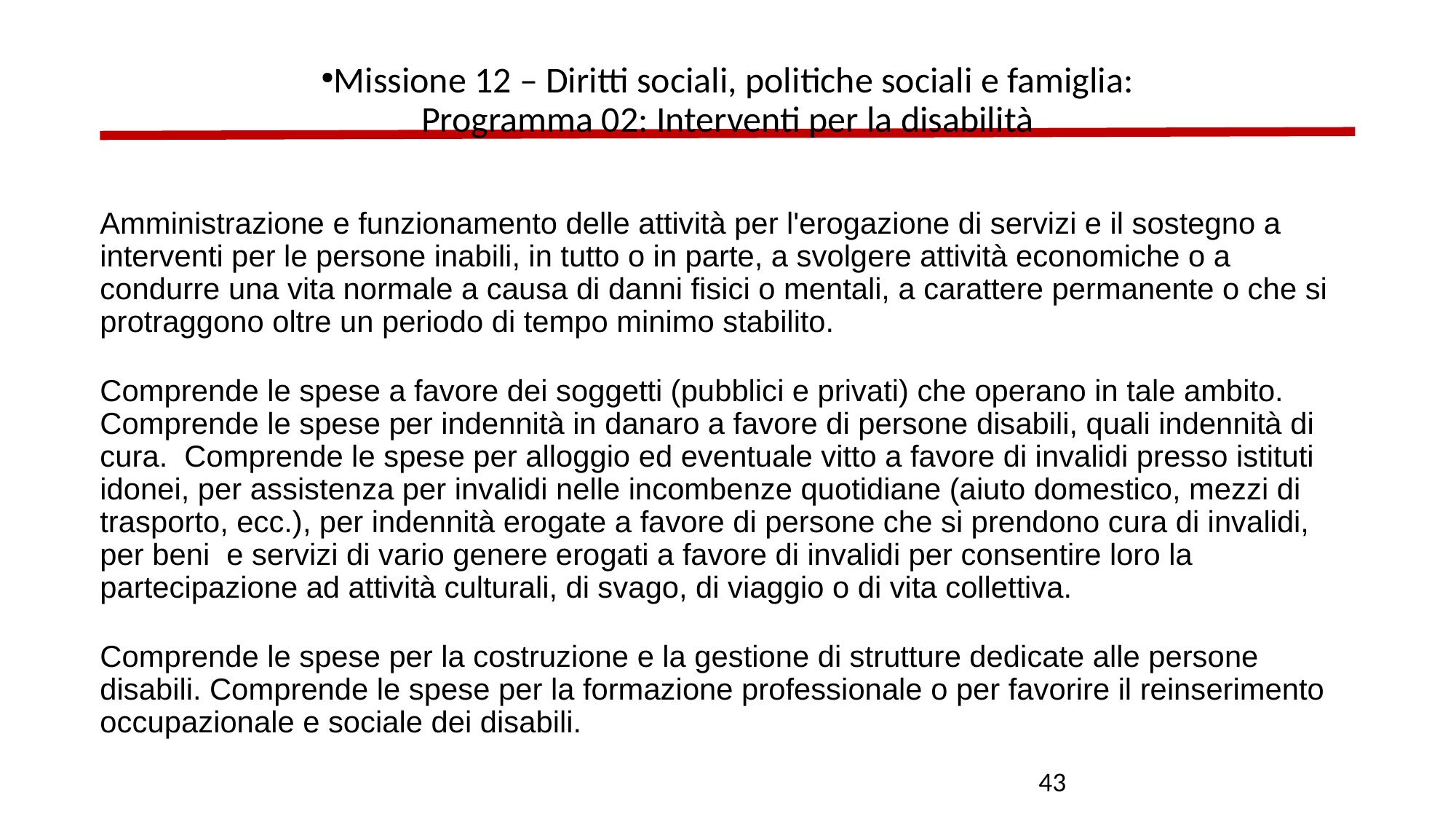

Missione 12 – Diritti sociali, politiche sociali e famiglia:
Programma 02: Interventi per la disabilità
Amministrazione e funzionamento delle attività per l'erogazione di servizi e il sostegno a interventi per le persone inabili, in tutto o in parte, a svolgere attività economiche o a condurre una vita normale a causa di danni fisici o mentali, a carattere permanente o che si protraggono oltre un periodo di tempo minimo stabilito.
Comprende le spese a favore dei soggetti (pubblici e privati) che operano in tale ambito. Comprende le spese per indennità in danaro a favore di persone disabili, quali indennità di cura.  Comprende le spese per alloggio ed eventuale vitto a favore di invalidi presso istituti idonei, per assistenza per invalidi nelle incombenze quotidiane (aiuto domestico, mezzi di trasporto, ecc.), per indennità erogate a favore di persone che si prendono cura di invalidi, per beni  e servizi di vario genere erogati a favore di invalidi per consentire loro la partecipazione ad attività culturali, di svago, di viaggio o di vita collettiva.
Comprende le spese per la costruzione e la gestione di strutture dedicate alle persone disabili. Comprende le spese per la formazione professionale o per favorire il reinserimento occupazionale e sociale dei disabili.
43